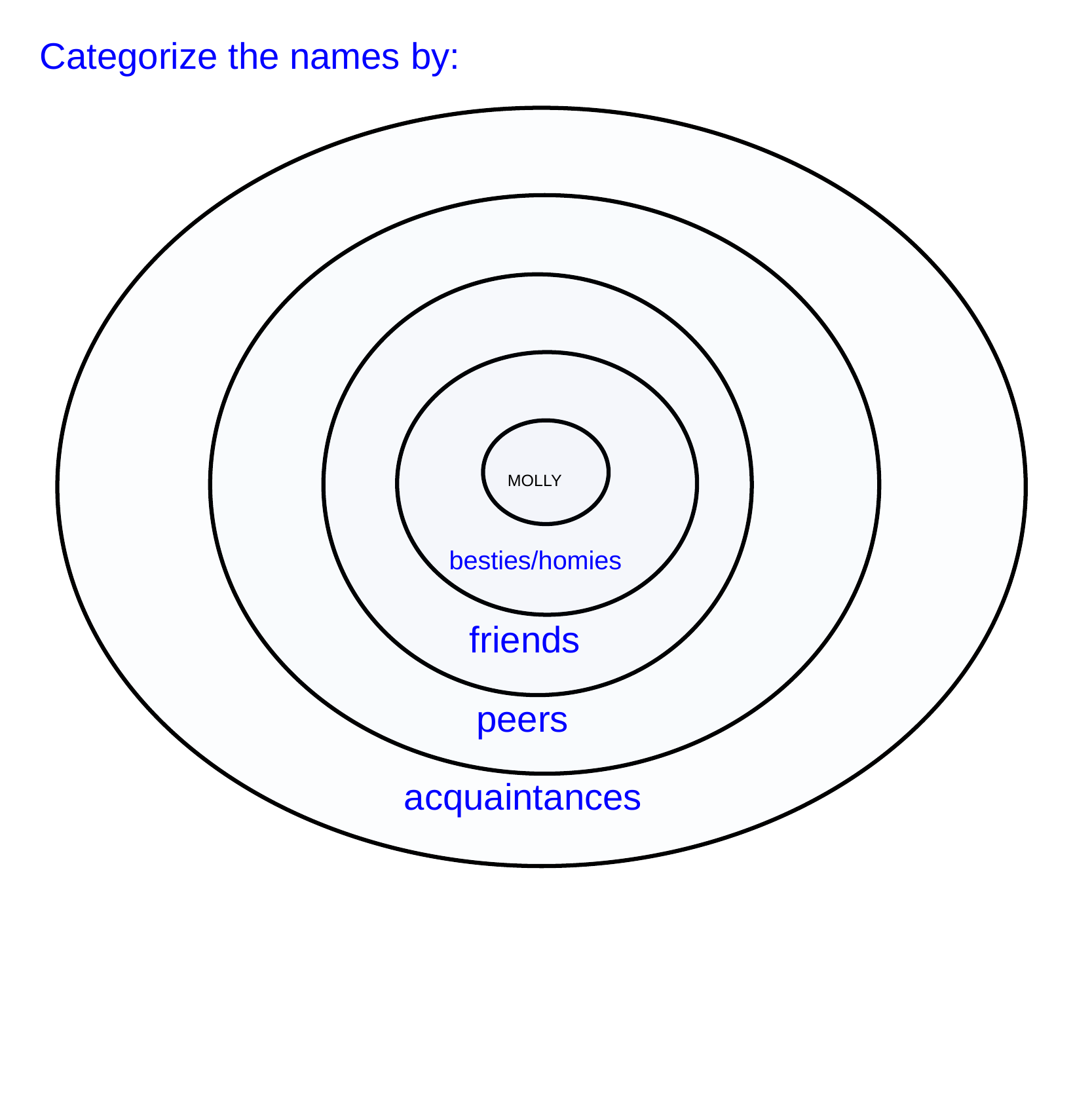

Categorize the names by:

MOLLY
besties/homies
friends
peers
acquaintances